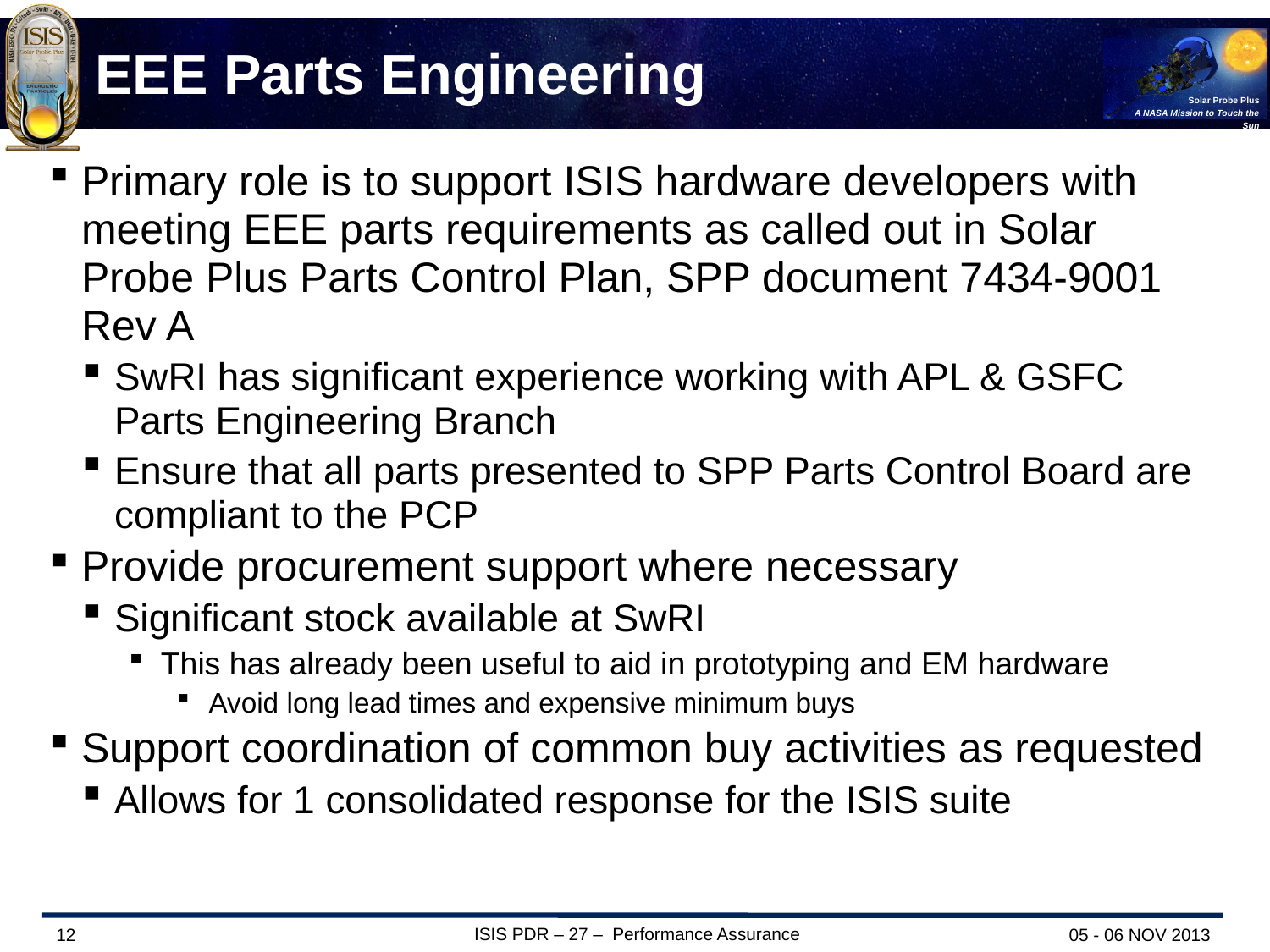

# EEE Parts Engineering
Primary role is to support ISIS hardware developers with meeting EEE parts requirements as called out in Solar Probe Plus Parts Control Plan, SPP document 7434-9001 Rev A
SwRI has significant experience working with APL & GSFC Parts Engineering Branch
Ensure that all parts presented to SPP Parts Control Board are compliant to the PCP
Provide procurement support where necessary
Significant stock available at SwRI
This has already been useful to aid in prototyping and EM hardware
Avoid long lead times and expensive minimum buys
Support coordination of common buy activities as requested
Allows for 1 consolidated response for the ISIS suite